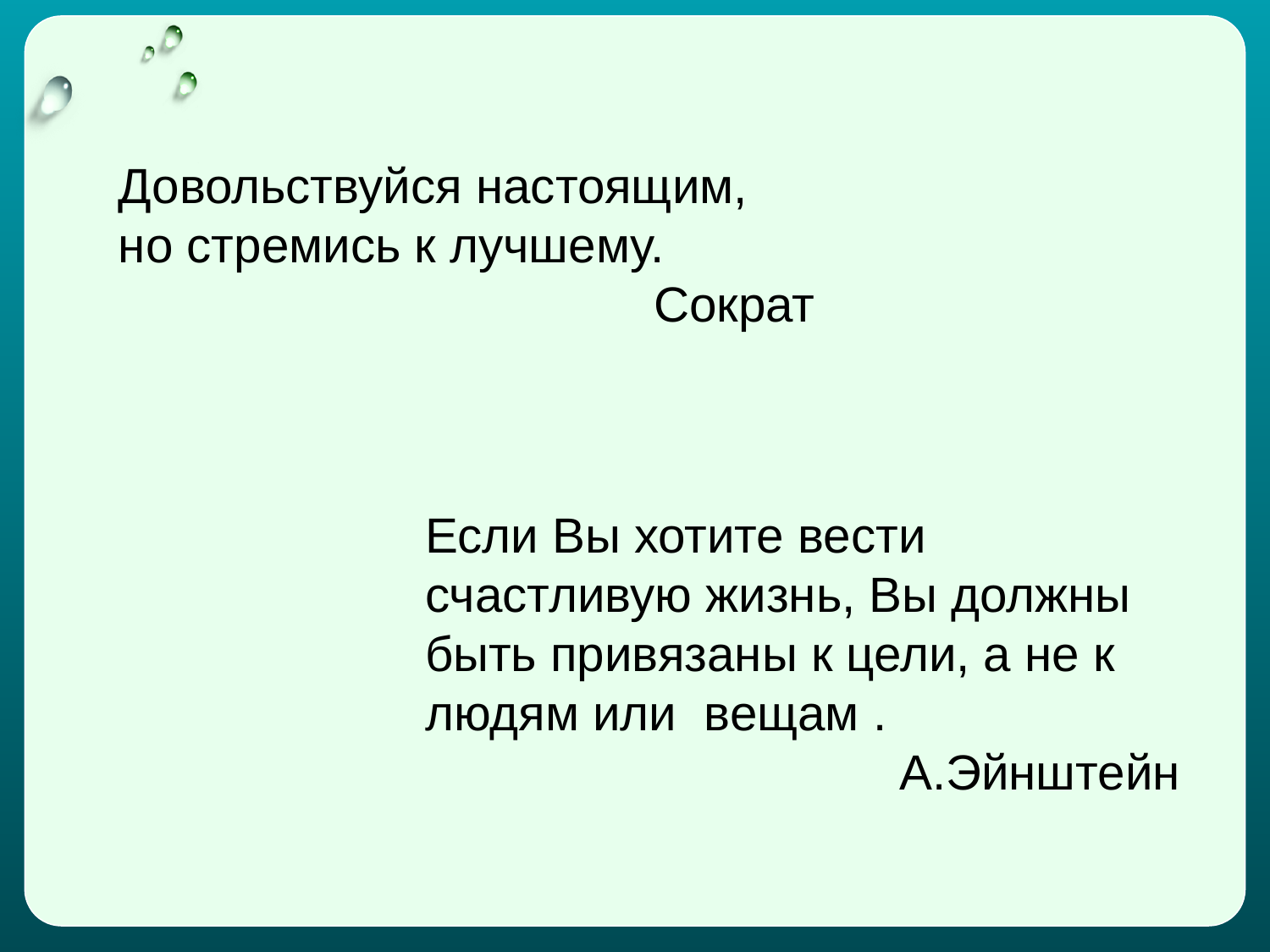

Довольствуйся настоящим,
но стремись к лучшему.
                                       Сократ
Если Вы хотите вести счастливую жизнь, Вы должны быть привязаны к цели, а не к людям или  вещам .
А.Эйнштейн